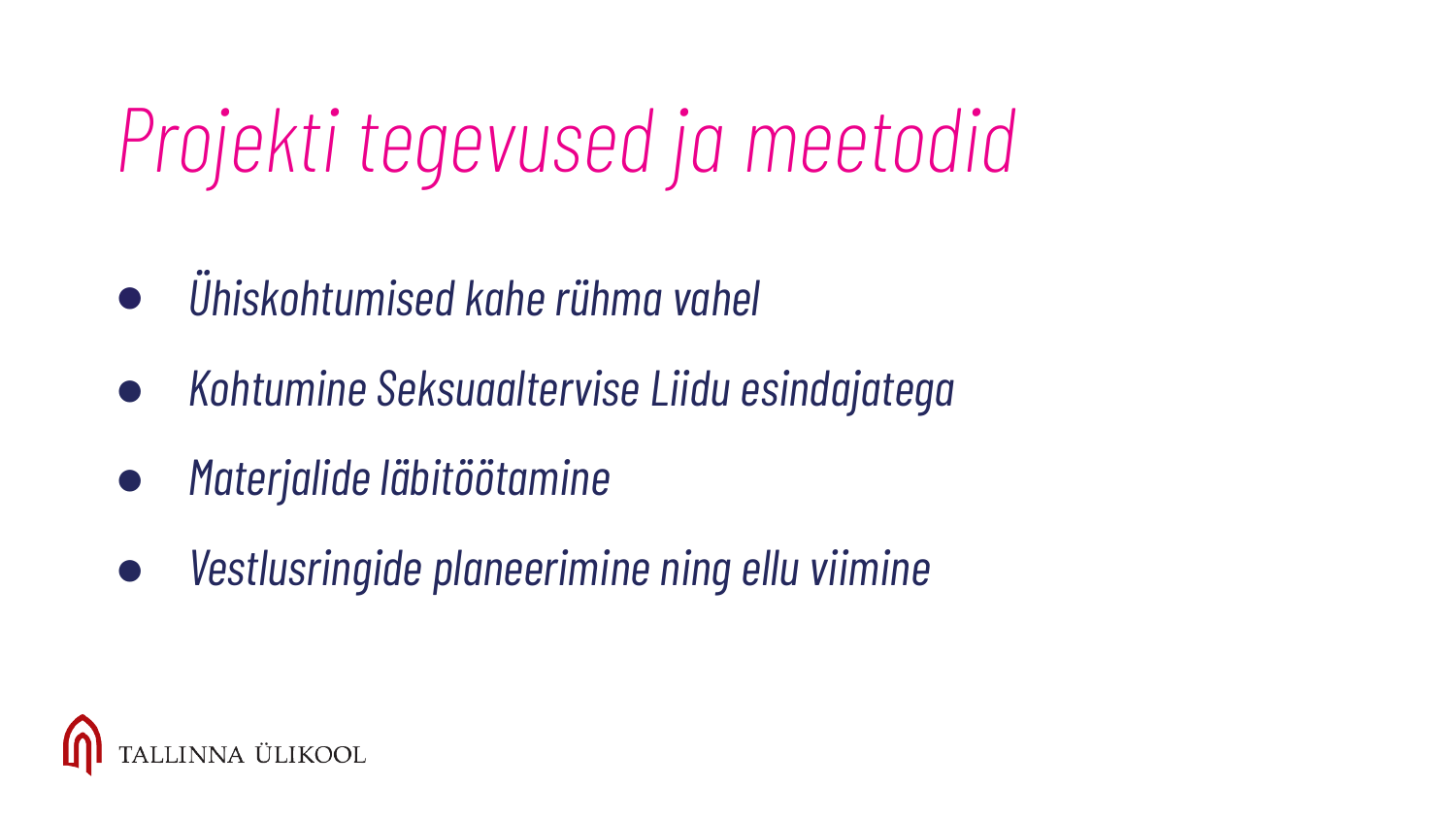

# Projekti tegevused ja meetodid
Ühiskohtumised kahe rühma vahel
Kohtumine Seksuaaltervise Liidu esindajatega
Materjalide läbitöötamine
Vestlusringide planeerimine ning ellu viimine